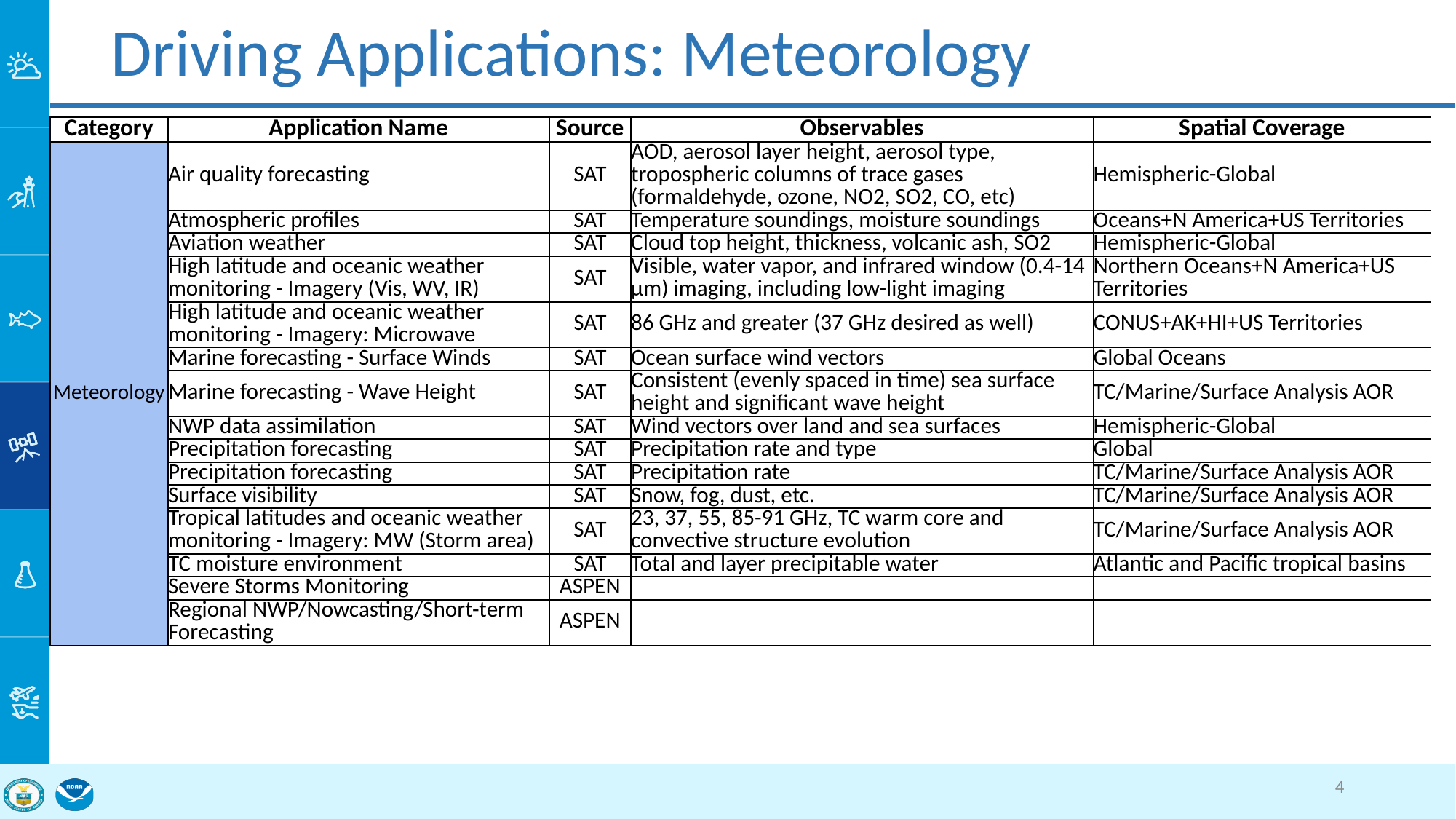

# Driving Applications: Meteorology
| Category | Application Name | Source | Observables | Spatial Coverage |
| --- | --- | --- | --- | --- |
| Meteorology | Air quality forecasting | SAT | AOD, aerosol layer height, aerosol type, tropospheric columns of trace gases (formaldehyde, ozone, NO2, SO2, CO, etc) | Hemispheric-Global |
|  | Atmospheric profiles | SAT | Temperature soundings, moisture soundings | Oceans+N America+US Territories |
|  | Aviation weather | SAT | Cloud top height, thickness, volcanic ash, SO2 | Hemispheric-Global |
|  | High latitude and oceanic weather monitoring - Imagery (Vis, WV, IR) | SAT | Visible, water vapor, and infrared window (0.4-14 µm) imaging, including low-light imaging | Northern Oceans+N America+US Territories |
|  | High latitude and oceanic weather monitoring - Imagery: Microwave | SAT | 86 GHz and greater (37 GHz desired as well) | CONUS+AK+HI+US Territories |
|  | Marine forecasting - Surface Winds | SAT | Ocean surface wind vectors | Global Oceans |
|  | Marine forecasting - Wave Height | SAT | Consistent (evenly spaced in time) sea surface height and significant wave height | TC/Marine/Surface Analysis AOR |
|  | NWP data assimilation | SAT | Wind vectors over land and sea surfaces | Hemispheric-Global |
|  | Precipitation forecasting | SAT | Precipitation rate and type | Global |
|  | Precipitation forecasting | SAT | Precipitation rate | TC/Marine/Surface Analysis AOR |
|  | Surface visibility | SAT | Snow, fog, dust, etc. | TC/Marine/Surface Analysis AOR |
|  | Tropical latitudes and oceanic weather monitoring - Imagery: MW (Storm area) | SAT | 23, 37, 55, 85-91 GHz, TC warm core and convective structure evolution | TC/Marine/Surface Analysis AOR |
|  | TC moisture environment | SAT | Total and layer precipitable water | Atlantic and Pacific tropical basins |
|  | Severe Storms Monitoring | ASPEN |  |  |
|  | Regional NWP/Nowcasting/Short-term Forecasting | ASPEN |  |  |
4